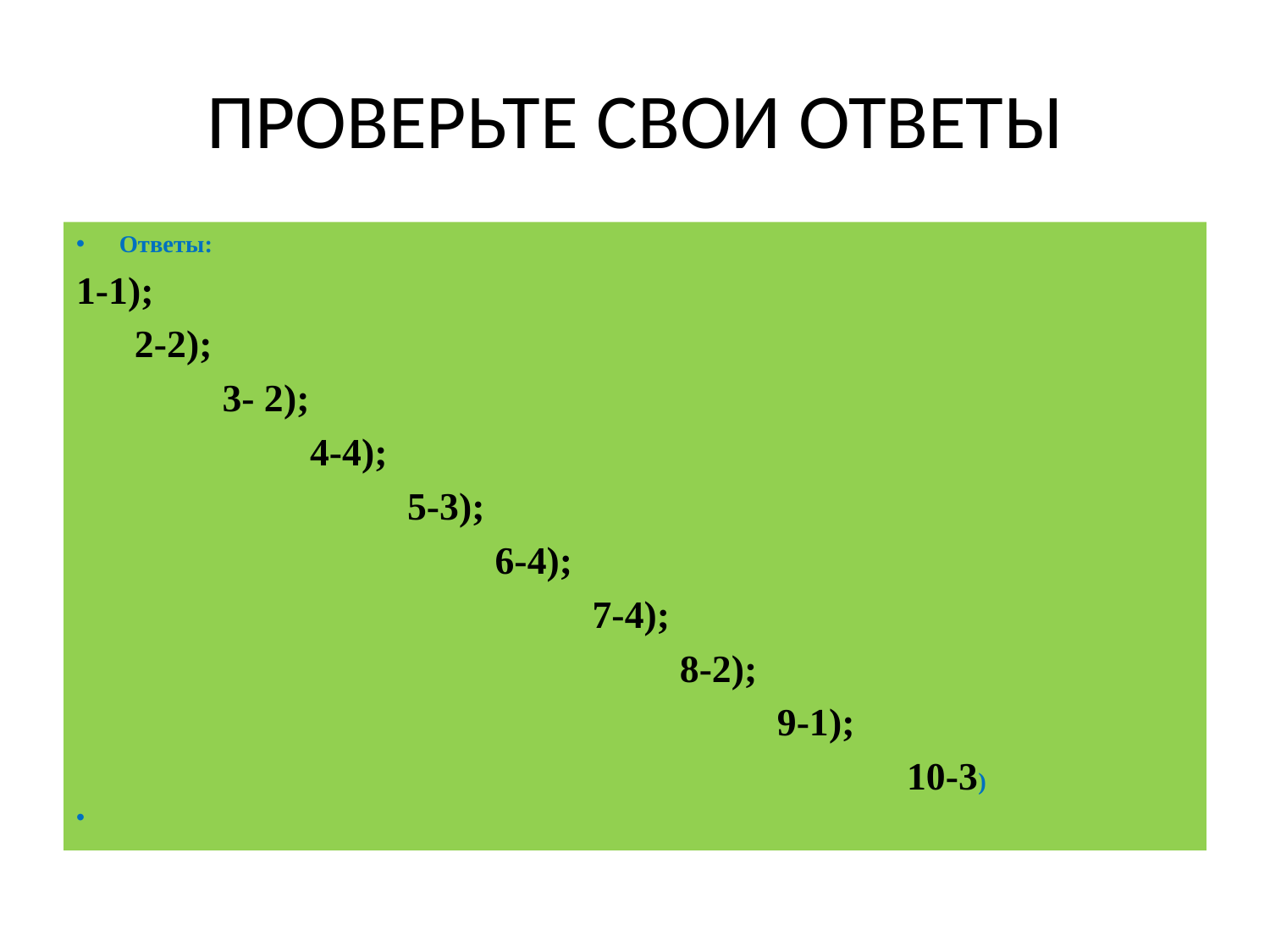

# ПРОВЕРЬТЕ СВОИ ОТВЕТЫ
Ответы:
1-1);
      2-2);
               3- 2);
                        4-4);
                                  5-3);
                                           6-4);
                                                     7-4);
                                                              8-2);
                                                                        9-1);
                                                                10-3)